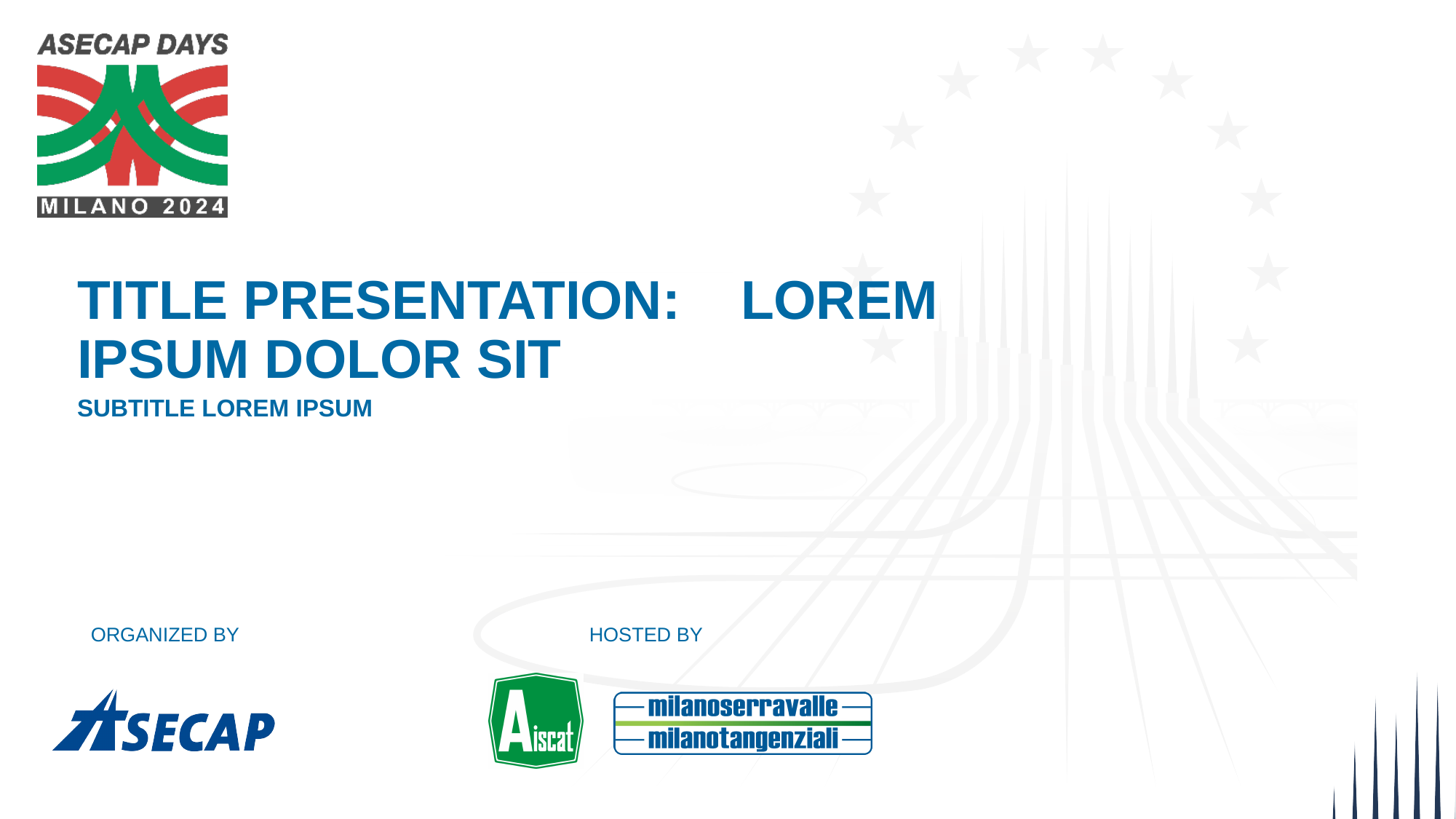

TITLE PRESENTATION:    LOREM IPSUM DOLOR SIT
SUBTITLE LOREM IPSUM